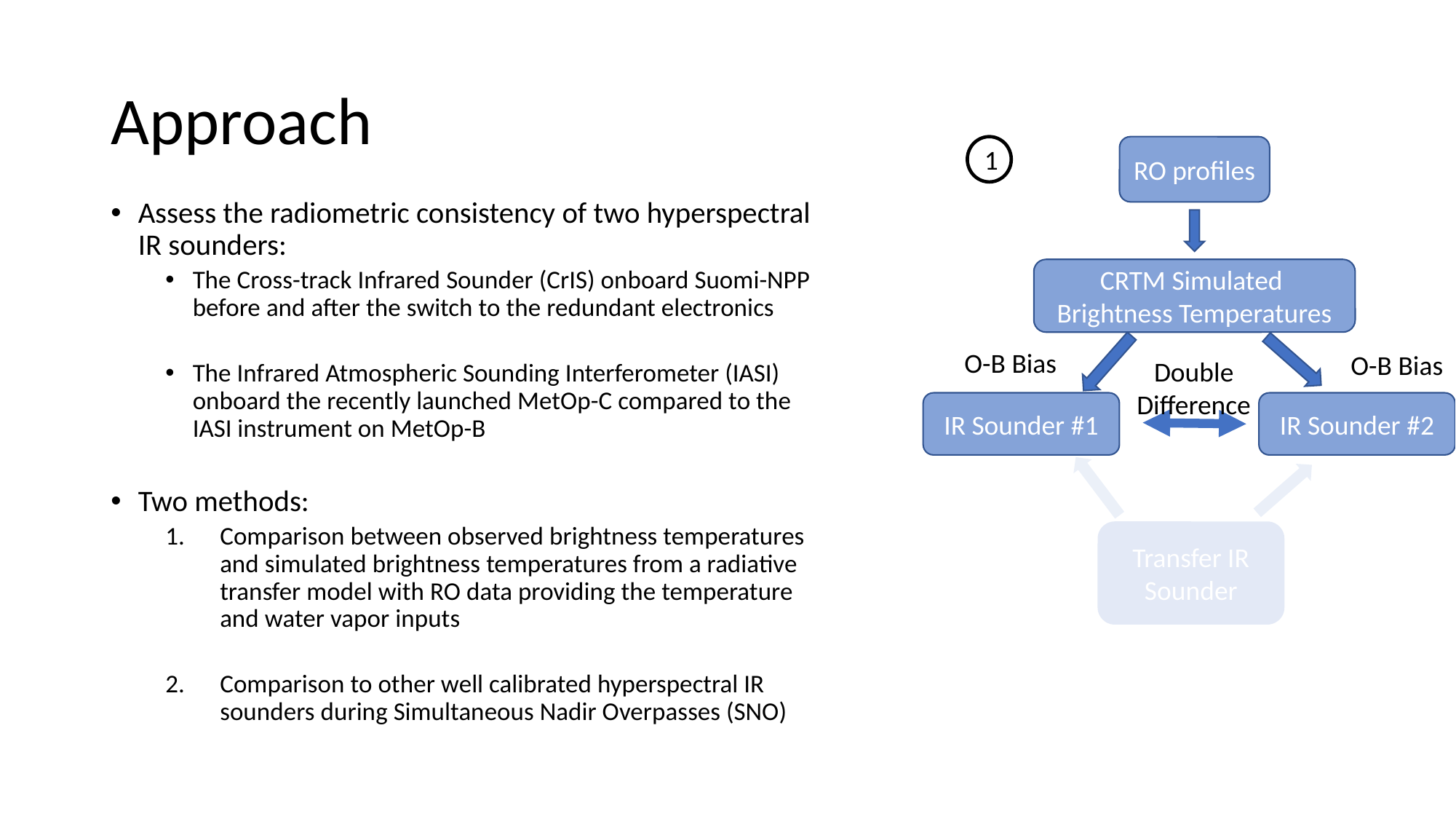

# Approach
1
RO profiles
Assess the radiometric consistency of two hyperspectral IR sounders:
The Cross-track Infrared Sounder (CrIS) onboard Suomi-NPP before and after the switch to the redundant electronics

The Infrared Atmospheric Sounding Interferometer (IASI) onboard the recently launched MetOp-C compared to the IASI instrument on MetOp-B

Two methods:
Comparison between observed brightness temperatures and simulated brightness temperatures from a radiative transfer model with RO data providing the temperature and water vapor inputs

Comparison to other well calibrated hyperspectral IR sounders during Simultaneous Nadir Overpasses (SNO)

CRTM Simulated
Brightness Temperatures

O-B Bias
O-B Bias
Double Difference
IR Sounder #1
IR Sounder #2

Transfer IR Sounder